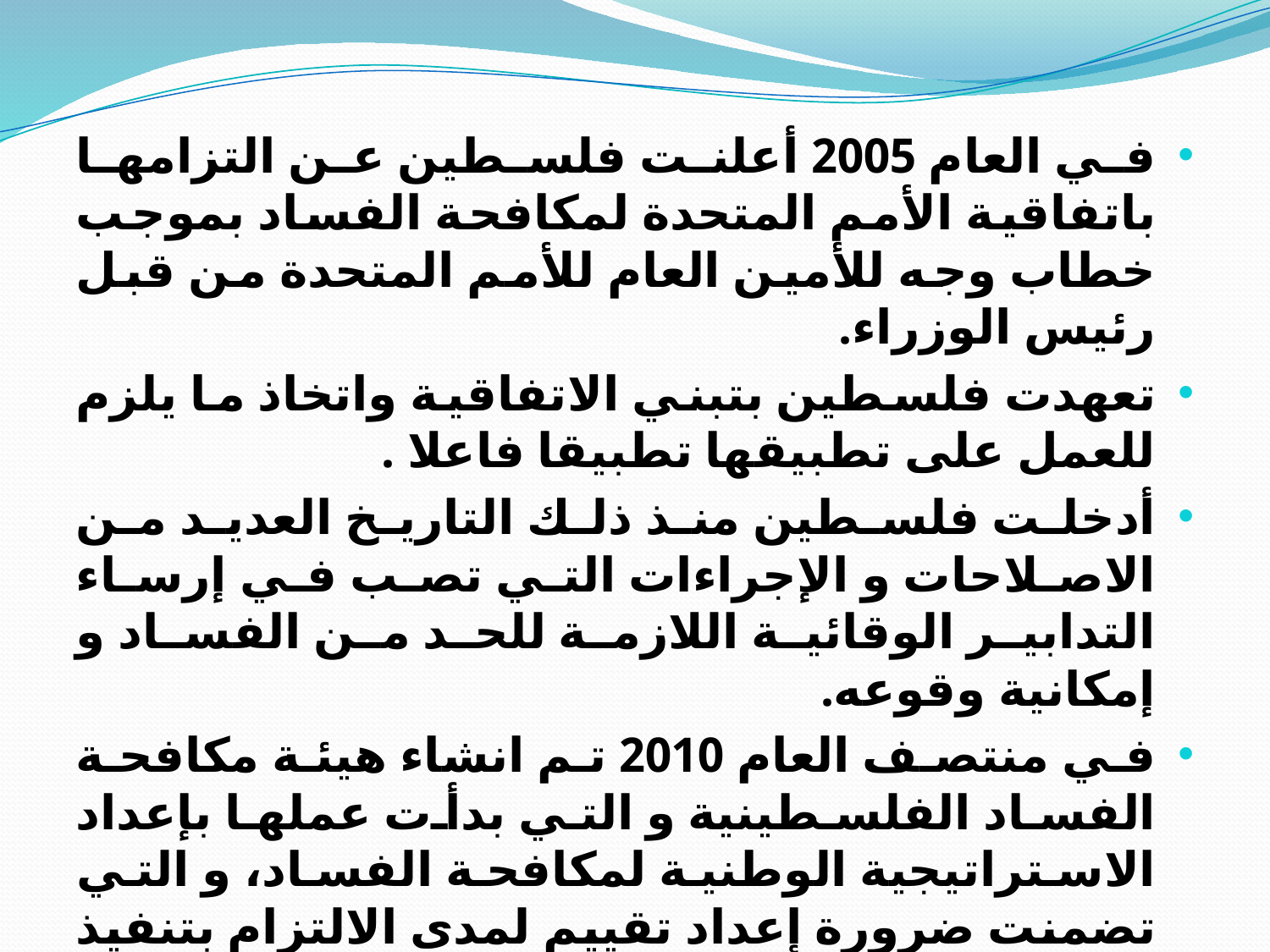

في العام 2005 أعلنت فلسطين عن التزامها باتفاقية الأمم المتحدة لمكافحة الفساد بموجب خطاب وجه للأمين العام للأمم المتحدة من قبل رئيس الوزراء.
تعهدت فلسطين بتبني الاتفاقية واتخاذ ما يلزم للعمل على تطبيقها تطبيقا فاعلا .
أدخلت فلسطين منذ ذلك التاريخ العديد من الاصلاحات و الإجراءات التي تصب في إرساء التدابير الوقائية اللازمة للحد من الفساد و إمكانية وقوعه.
في منتصف العام 2010 تم انشاء هيئة مكافحة الفساد الفلسطينية و التي بدأت عملها بإعداد الاستراتيجية الوطنية لمكافحة الفساد، و التي تضمنت ضرورة إعداد تقييم لمدى الالتزام بتنفيذ الإتفاقية الأممية لمكافحة الفساد.